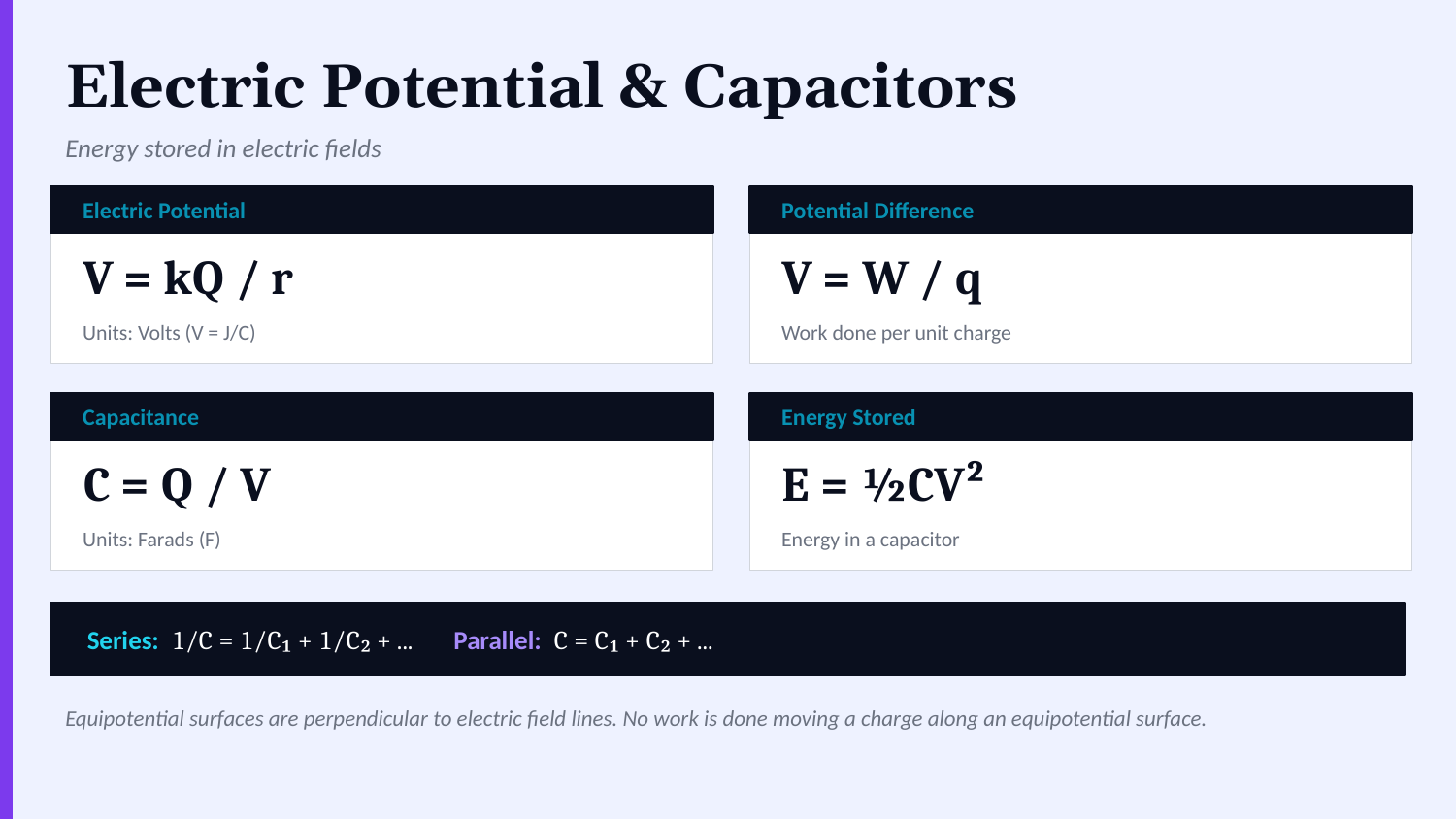

Electric Potential & Capacitors
Energy stored in electric fields

Electric Potential

Potential Difference
V = kQ / r
V = W / q
Units: Volts (V = J/C)
Work done per unit charge

Capacitance

Energy Stored
C = Q / V
E = ½CV²
Units: Farads (F)
Energy in a capacitor

Series:  1/C = 1/C₁ + 1/C₂ + ...       Parallel:  C = C₁ + C₂ + ...
Equipotential surfaces are perpendicular to electric field lines. No work is done moving a charge along an equipotential surface.